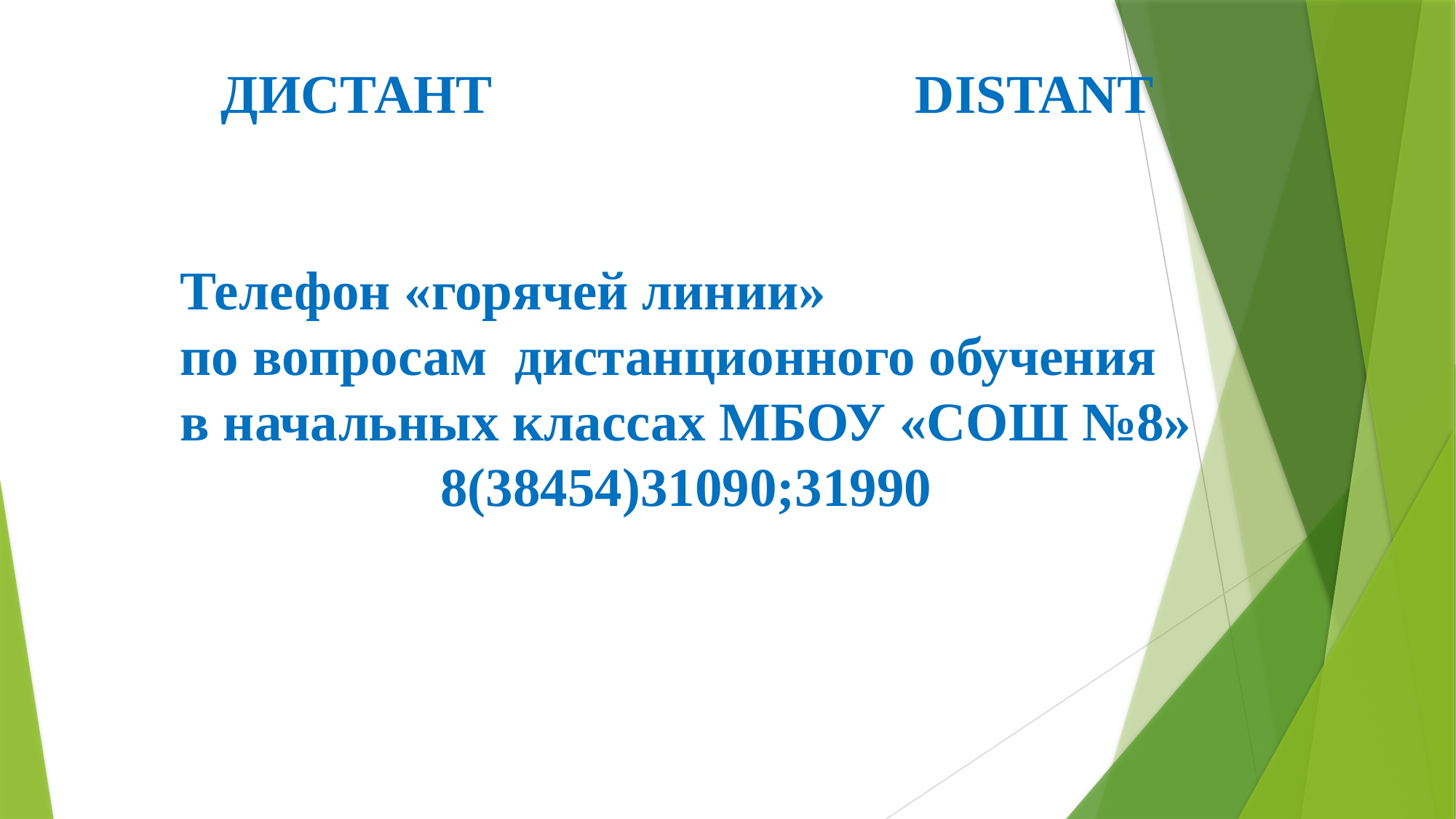

ДИСТАНТ                               DISTANT

Телефон «горячей линии»
по вопросам  дистанционного обучения
в начальных классах МБОУ «СОШ №8»
8(38454)31090;31990